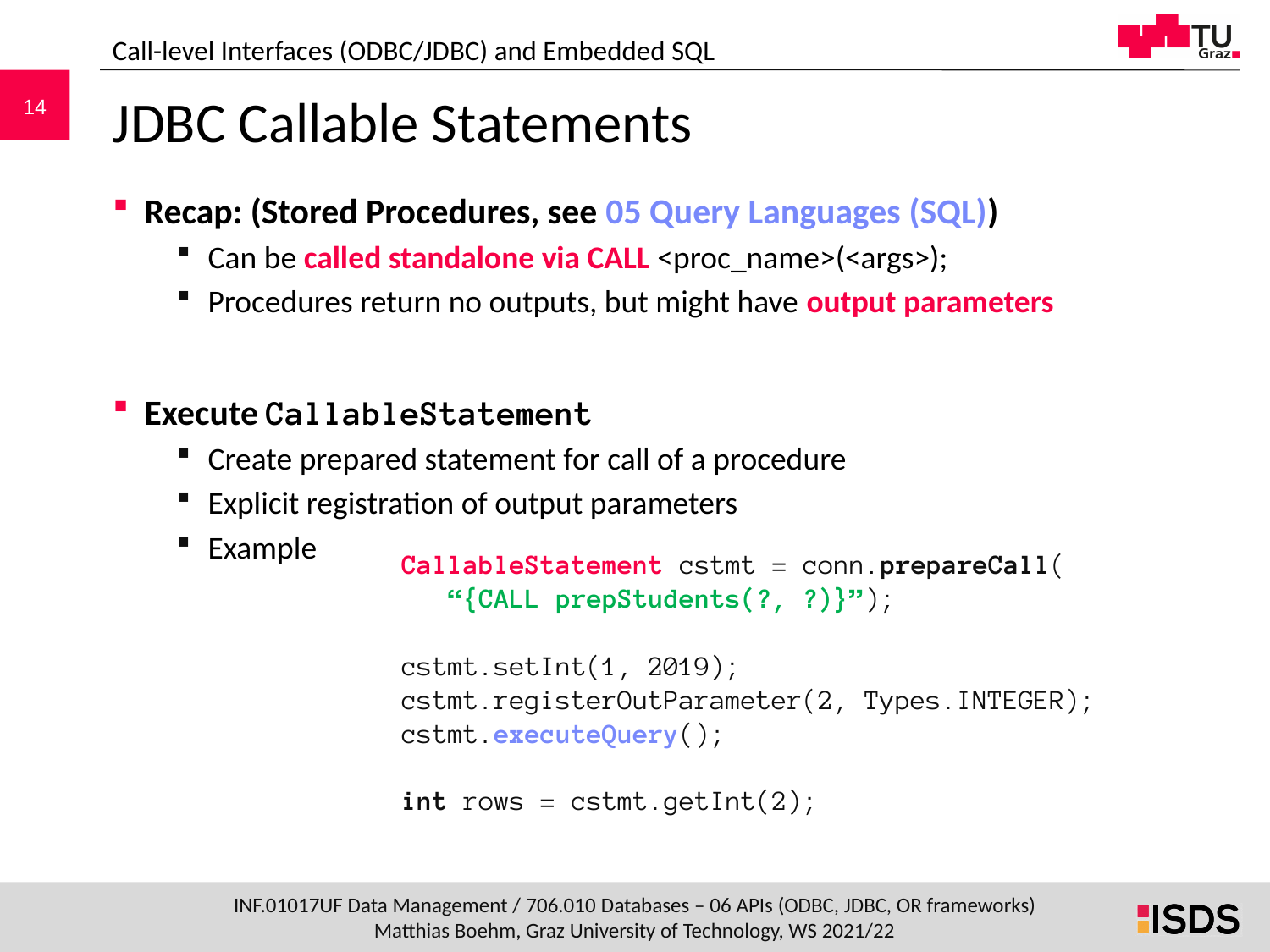

Call-level Interfaces (ODBC/JDBC) and Embedded SQL

# JDBC Callable Statements
Recap: (Stored Procedures, see 05 Query Languages (SQL))
Can be called standalone via CALL <proc_name>(<args>);
Procedures return no outputs, but might have output parameters

Execute CallableStatement
Create prepared statement for call of a procedure
Explicit registration of output parameters
Example
CallableStatement cstmt = conn.prepareCall(
   “{CALL prepStudents(?, ?)}”);

cstmt.setInt(1, 2019);
cstmt.registerOutParameter(2, Types.INTEGER);
cstmt.executeQuery();

int rows = cstmt.getInt(2);